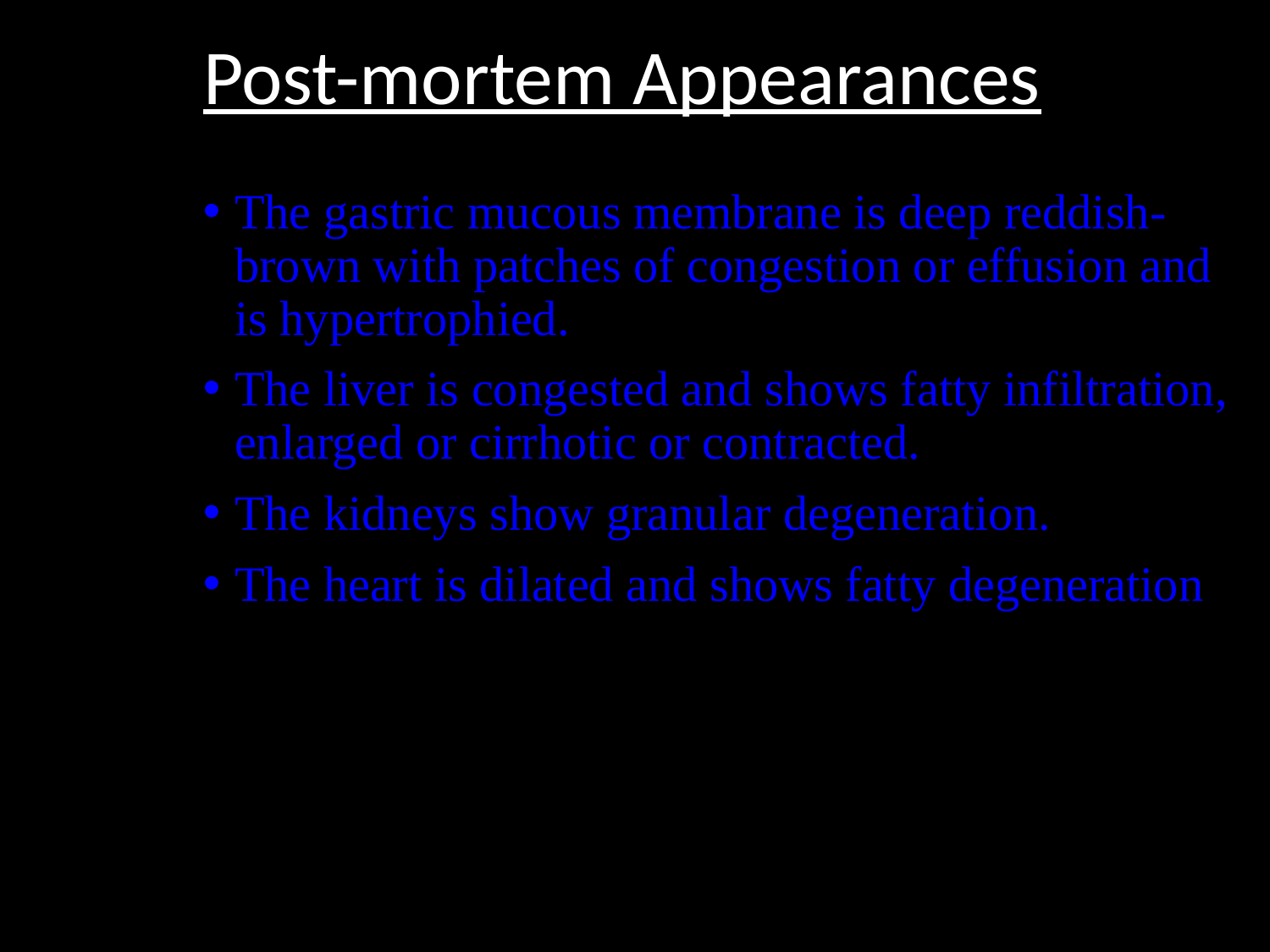

# Post-mortem Appearances
The gastric mucous membrane is deep reddish-brown with patches of congestion or effusion and is hypertrophied.
The liver is congested and shows fatty infiltration, enlarged or cirrhotic or contracted.
The kidneys show granular degeneration.
The heart is dilated and shows fatty degeneration